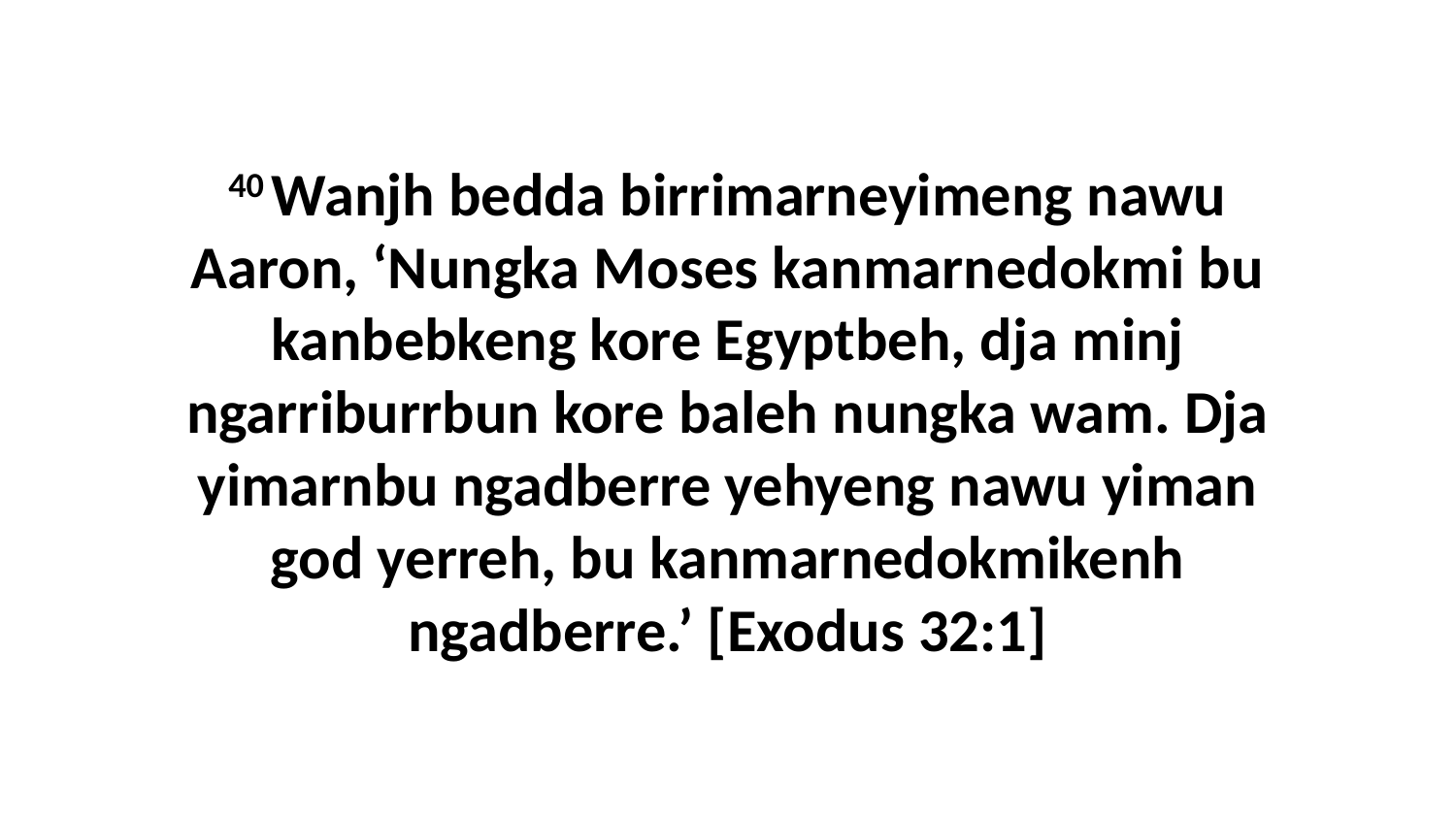

40 Wanjh bedda birrimarneyimeng nawu Aaron, ‘Nungka Moses kanmarnedokmi bu kanbebkeng kore Egyptbeh, dja minj ngarriburrbun kore baleh nungka wam. Dja yimarnbu ngadberre yehyeng nawu yiman god yerreh, bu kanmarnedokmikenh ngadberre.’ [Exodus 32:1]